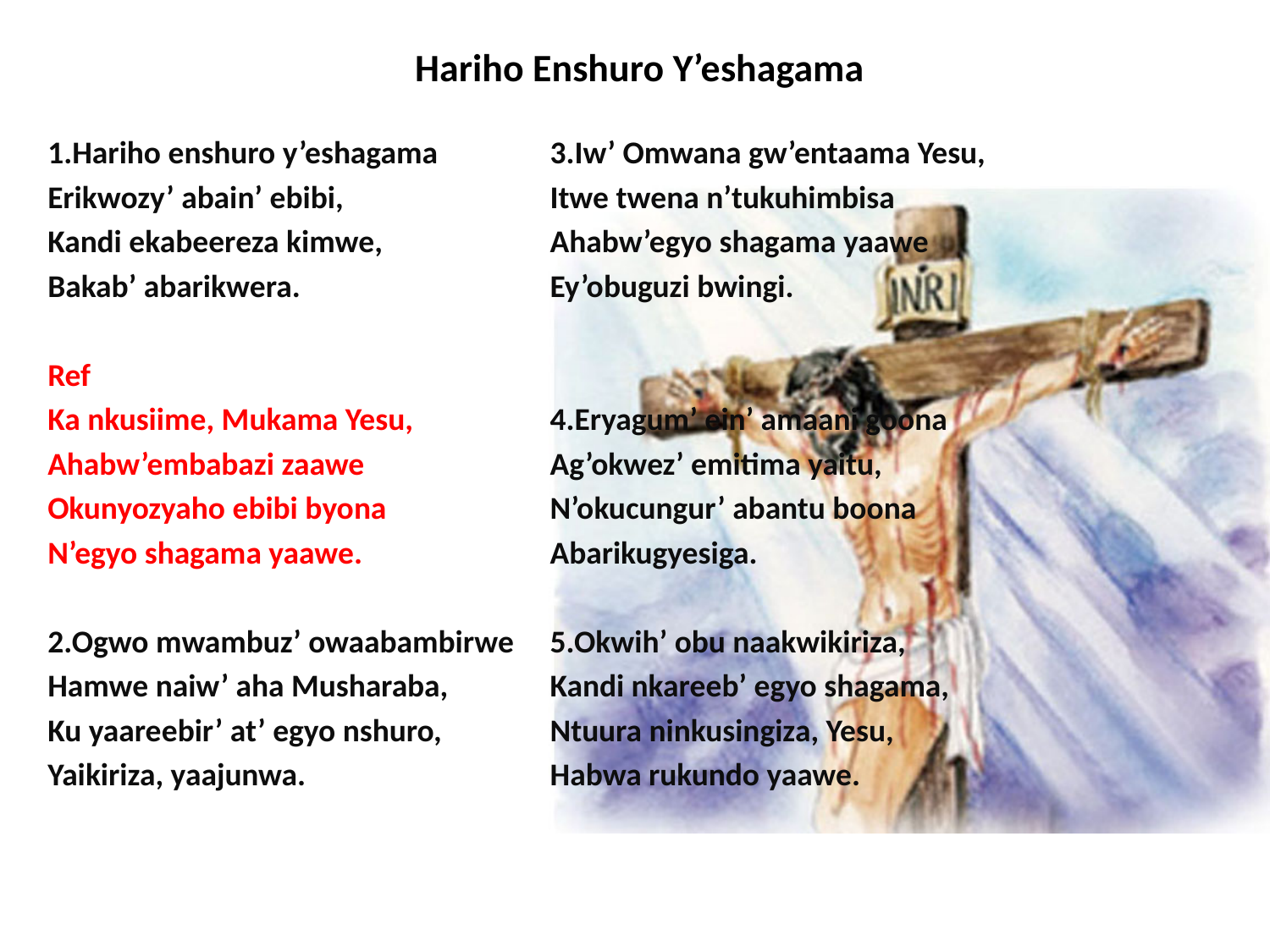

# Hariho Enshuro Y’eshagama
1.Hariho enshuro y’eshagama
Erikwozy’ abain’ ebibi,
Kandi ekabeereza kimwe,
Bakab’ abarikwera.

Ref
Ka nkusiime, Mukama Yesu,
Ahabw’embabazi zaawe
Okunyozyaho ebibi byona
N’egyo shagama yaawe.

2.Ogwo mwambuz’ owaabambirwe
Hamwe naiw’ aha Musharaba,
Ku yaareebir’ at’ egyo nshuro,
Yaikiriza, yaajunwa.
3.Iw’ Omwana gw’entaama Yesu,
Itwe twena n’tukuhimbisa
Ahabw’egyo shagama yaawe
Ey’obuguzi bwingi.

4.Eryagum’ ein’ amaani goona
Ag’okwez’ emitima yaitu,
N’okucungur’ abantu boona
Abarikugyesiga.

5.Okwih’ obu naakwikiriza,
Kandi nkareeb’ egyo shagama,
Ntuura ninkusingiza, Yesu,
Habwa rukundo yaawe.